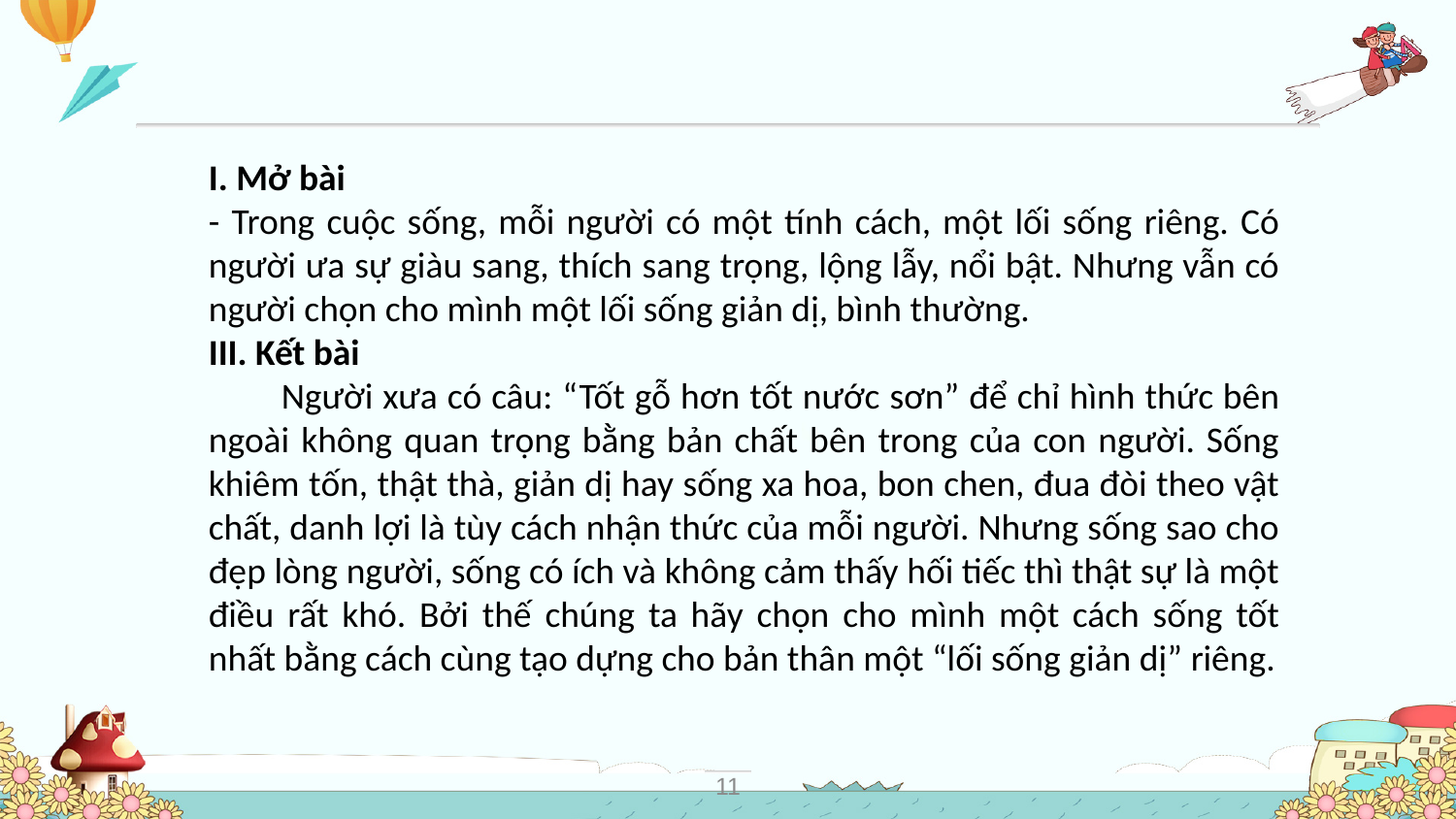

I. Mở bài
- Trong cuộc sống, mỗi người có một tính cách, một lối sống riêng. Có người ưa sự giàu sang, thích sang trọng, lộng lẫy, nổi bật. Nhưng vẫn có người chọn cho mình một lối sống giản dị, bình thường.
III. Kết bài
Người xưa có câu: “Tốt gỗ hơn tốt nước sơn” để chỉ hình thức bên ngoài không quan trọng bằng bản chất bên trong của con người. Sống khiêm tốn, thật thà, giản dị hay sống xa hoa, bon chen, đua đòi theo vật chất, danh lợi là tùy cách nhận thức của mỗi người. Nhưng sống sao cho đẹp lòng người, sống có ích và không cảm thấy hối tiếc thì thật sự là một điều rất khó. Bởi thế chúng ta hãy chọn cho mình một cách sống tốt nhất bằng cách cùng tạo dựng cho bản thân một “lối sống giản dị” riêng.
11